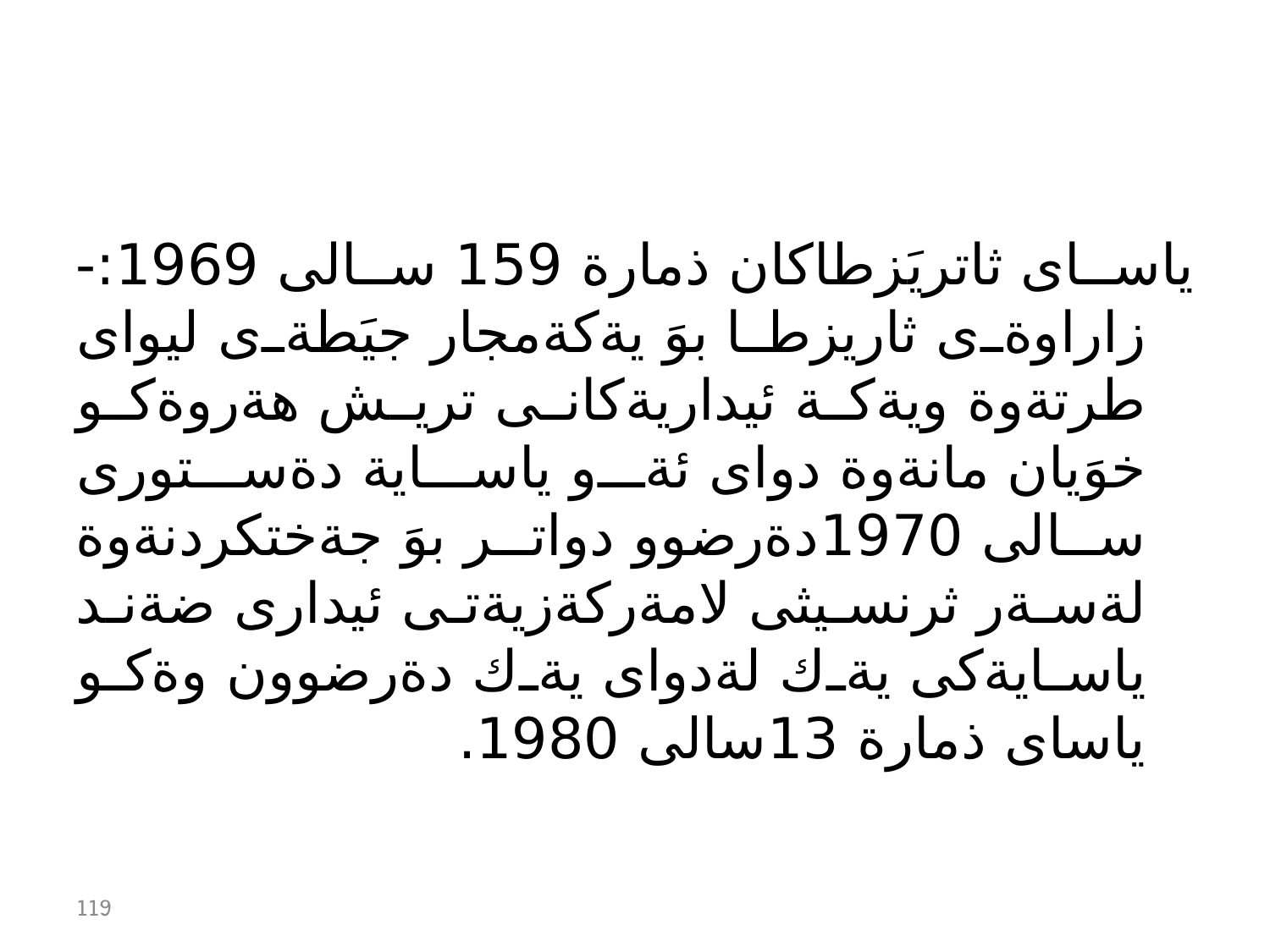

#
ياساى ثاتريَزطاكان ذمارة 159 سالى 1969:- زاراوةى ثاريزطا بوَ يةكةمجار جيَطةى ليواى طرتةوة ويةكة ئيداريةكانى تريش هةروةكو خوَيان مانةوة دواى ئةو ياساية دةستورى سالى 1970دةرضوو دواتر بوَ جةختكردنةوة لةسةر ثرنسيثى لامةركةزيةتى ئيدارى ضةند ياسايةكى يةك لةدواى يةك دةرضوون وةكو ياساى ذمارة 13سالى 1980.

119